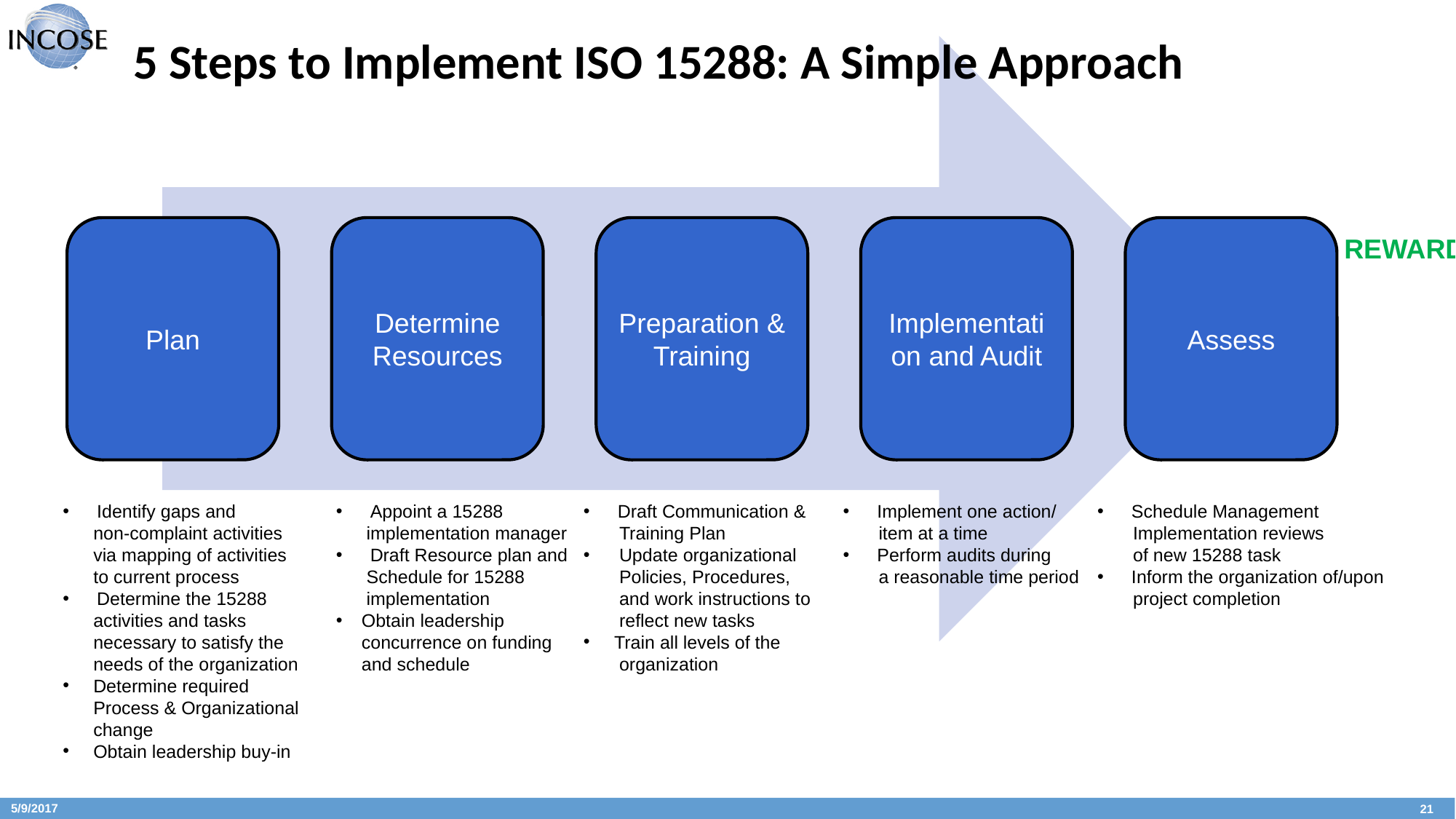

# 5 Steps to Implement ISO 15288: A Simple Approach
Plan
Determine Resources
Preparation & Training
Implementation and Audit
Assess
REWARD
Appoint a 15288
      implementation manager
Draft Resource plan and
      Schedule for 15288
      implementation
 Obtain leadership
     concurrence on funding
     and schedule
Draft Communication &
       Training Plan
   Update organizational
       Policies, Procedures,
       and work instructions to
       reflect new tasks
  Train all levels of the
       organization
Implement one action/
       item at a time
Perform audits during
       a reasonable time period
Schedule Management
       Implementation reviews
       of new 15288 task
Inform the organization of/upon
       project completion
Identify gaps and
      non-complaint activities
      via mapping of activities
      to current process
Determine the 15288
      activities and tasks
      necessary to satisfy the
      needs of the organization
  Determine required
      Process & Organizational
      change
  Obtain leadership buy-in